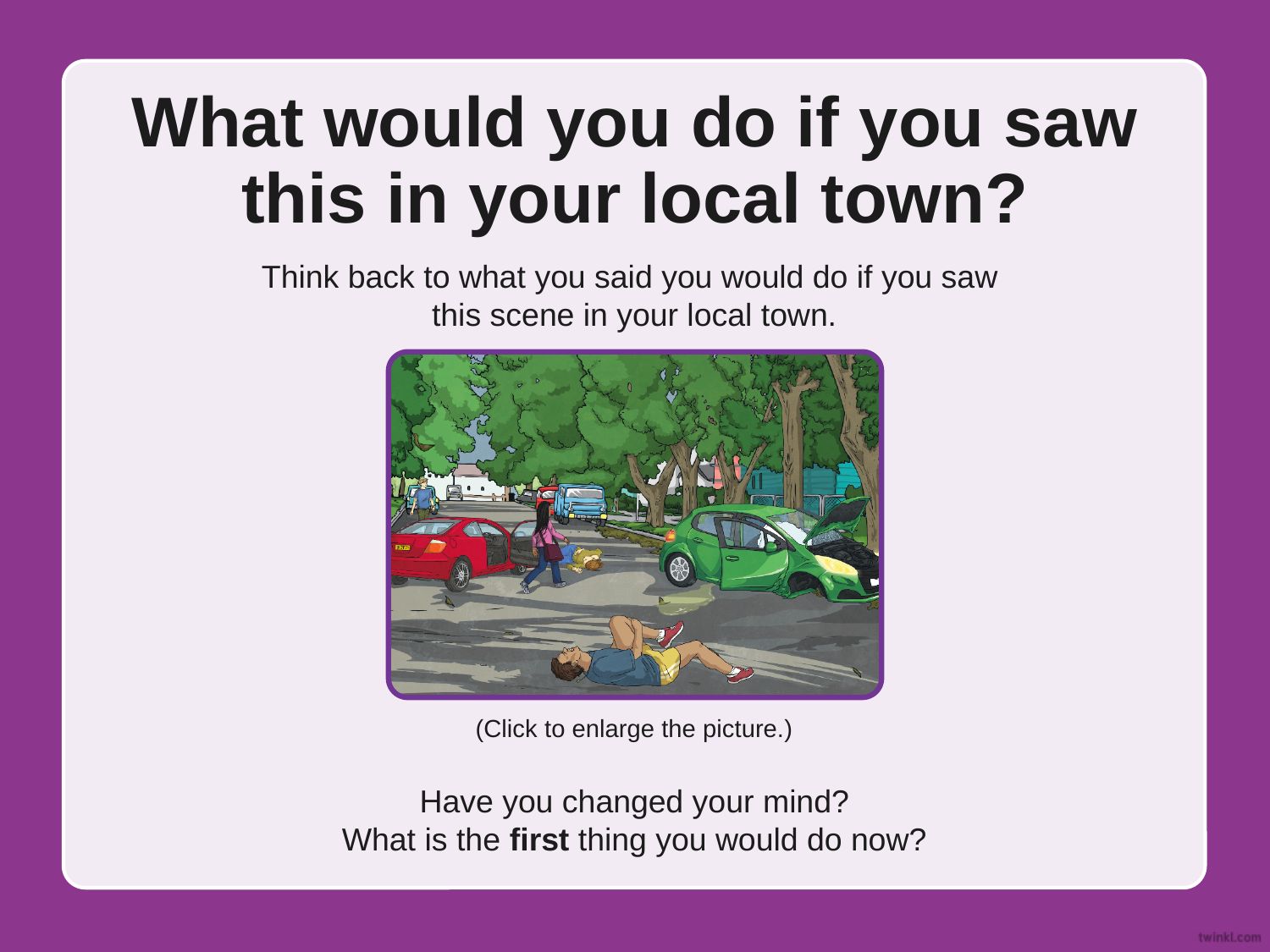

# What would you do if you saw this in your local town?
Think back to what you said you would do if you saw
this scene in your local town.

(Click to enlarge the picture.)

Have you changed your mind?
What is the first thing you would do now?